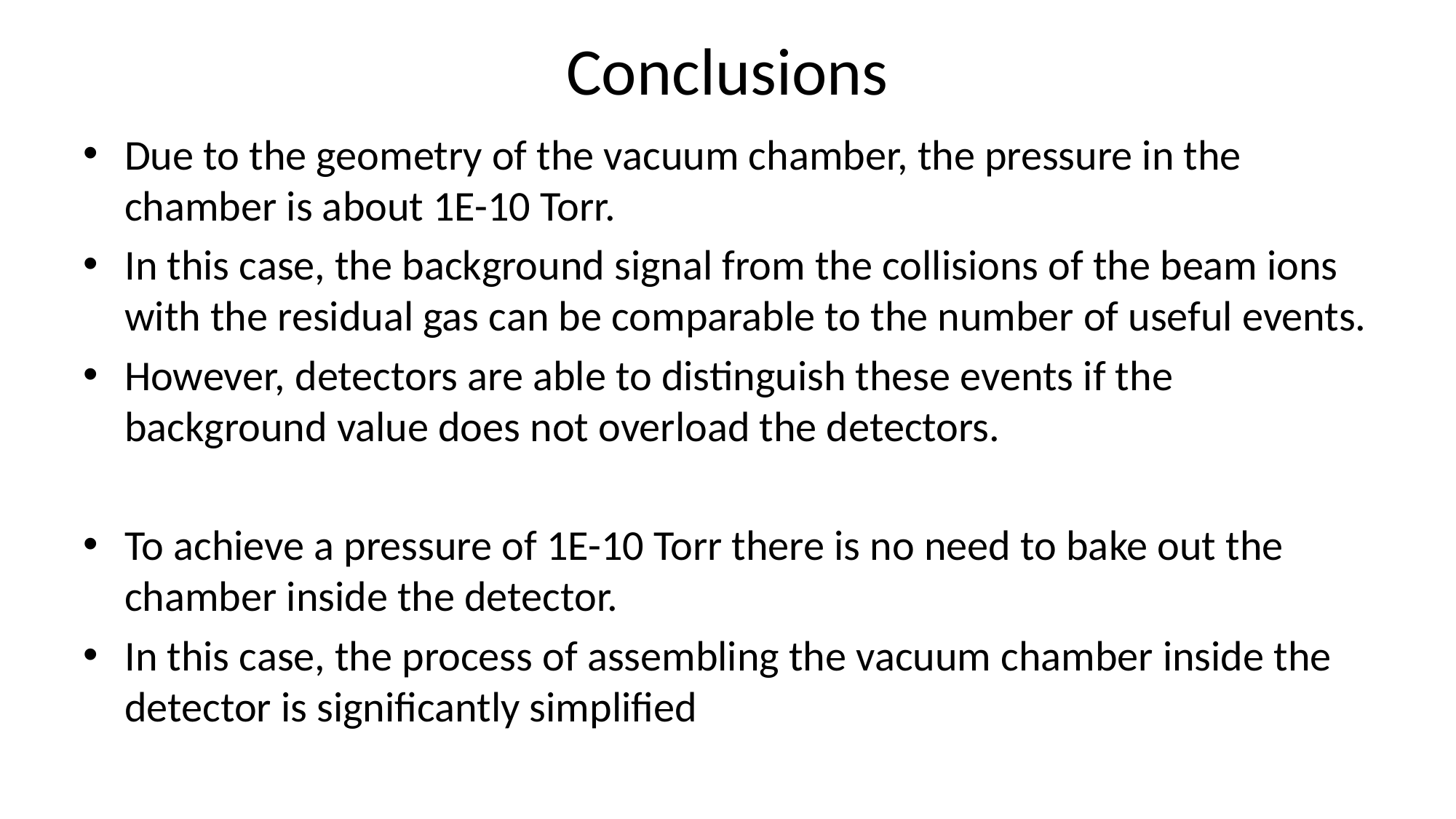

# Conclusions
Due to the geometry of the vacuum chamber, the pressure in the chamber is about 1E-10 Torr.
In this case, the background signal from the collisions of the beam ions with the residual gas can be comparable to the number of useful events.
However, detectors are able to distinguish these events if the background value does not overload the detectors.

To achieve a pressure of 1E-10 Torr there is no need to bake out the chamber inside the detector.
In this case, the process of assembling the vacuum chamber inside the detector is significantly simplified